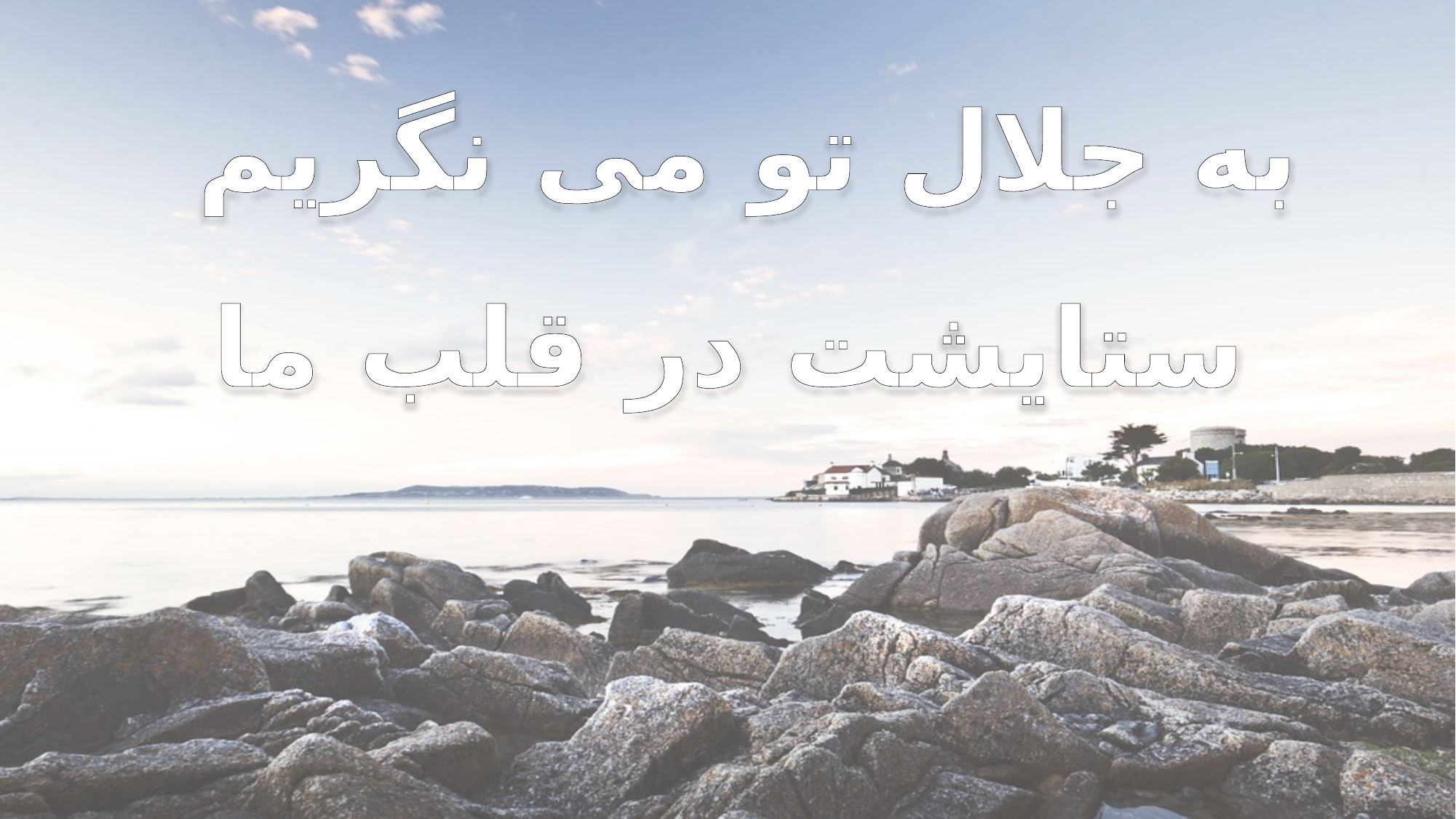

به جلال تو می نگریم
ستایشت در قلب ما